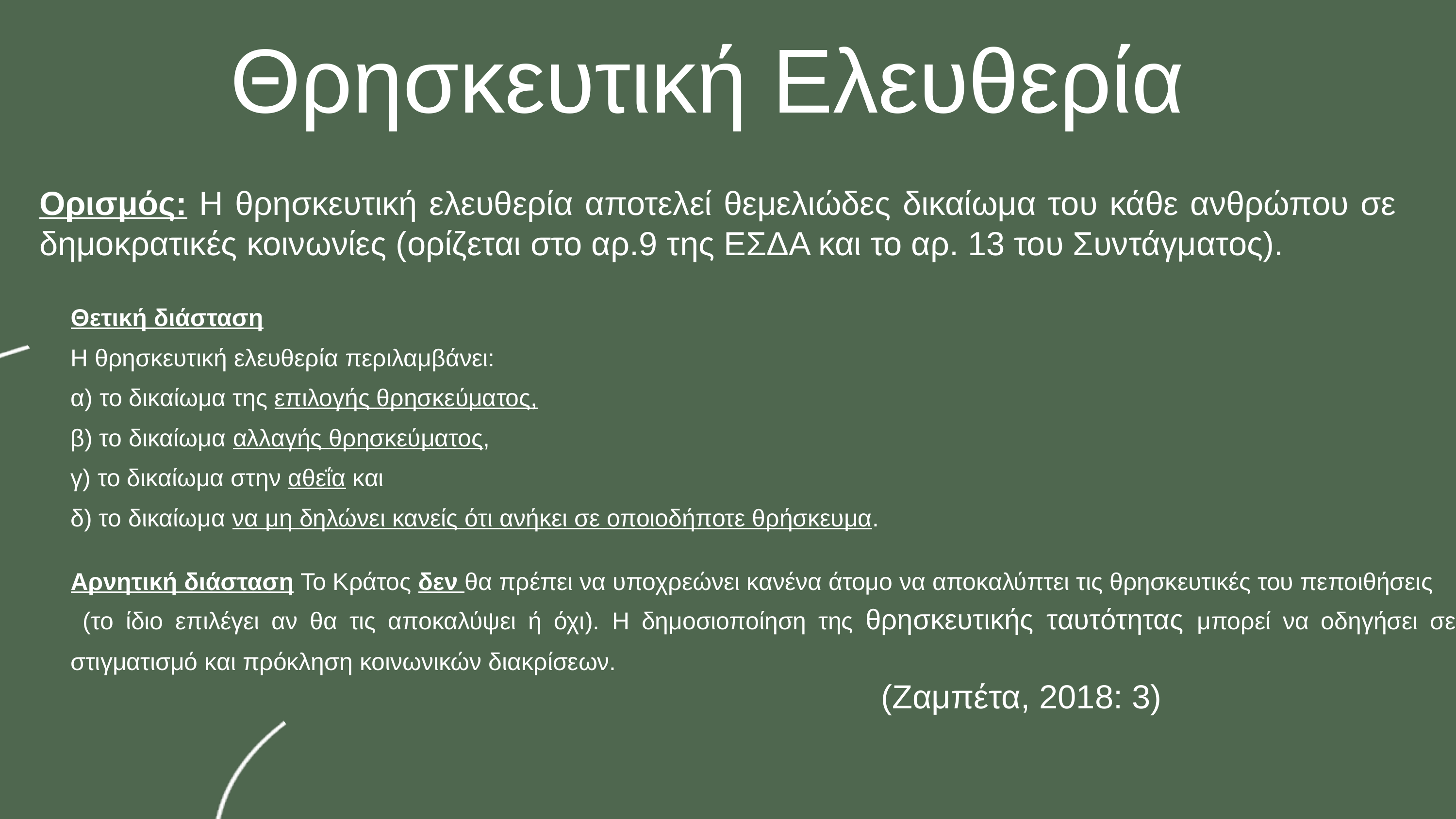

Θρησκευτική Ελευθερία
Ορισμός: H θρησκευτική ελευθερία αποτελεί θεμελιώδες δικαίωμα του κάθε ανθρώπου σε δημοκρατικές κοινωνίες (ορίζεται στο αρ.9 της ΕΣΔΑ και το αρ. 13 του Συντάγματος).

Θετική διάσταση
Η θρησκευτική ελευθερία περιλαμβάνει:
α) το δικαίωμα της επιλογής θρησκεύματος,
β) το δικαίωμα αλλαγής θρησκεύματος,
γ) το δικαίωμα στην αθεΐα και
δ) το δικαίωμα να μη δηλώνει κανείς ότι ανήκει σε οποιοδήποτε θρήσκευμα.

Αρνητική διάσταση Το Κράτος δεν θα πρέπει να υποχρεώνει κανένα άτομο να αποκαλύπτει τις θρησκευτικές του πεποιθήσεις
 (το ίδιο επιλέγει αν θα τις αποκαλύψει ή όχι). Η δημοσιοποίηση της θρησκευτικής ταυτότητας μπορεί να οδηγήσει σε στιγματισμό και πρόκληση κοινωνικών διακρίσεων.
                                                        (Ζαμπέτα, 2018: 3)